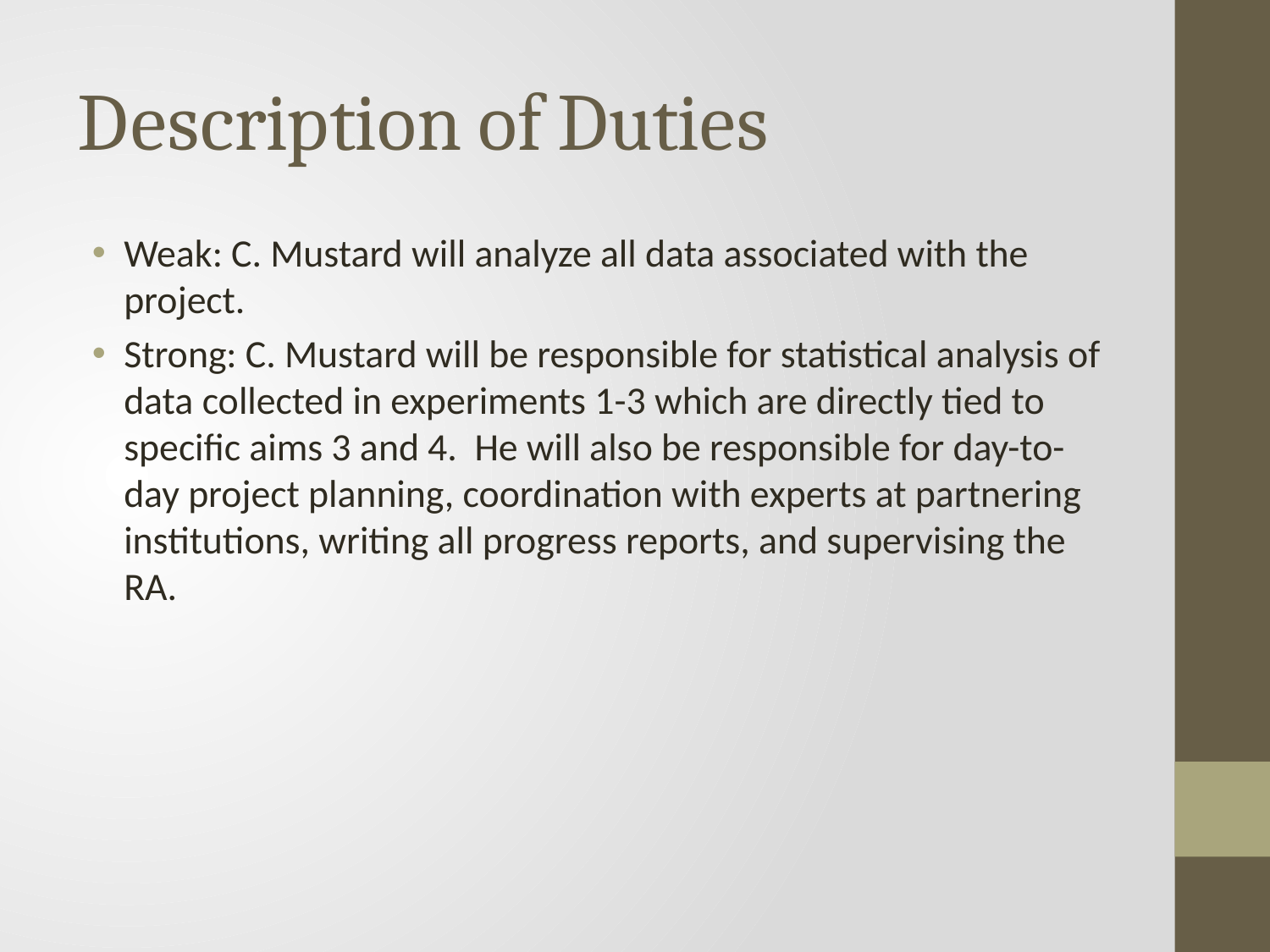

# Description of Duties
Weak: C. Mustard will analyze all data associated with the project.
Strong: C. Mustard will be responsible for statistical analysis of data collected in experiments 1-3 which are directly tied to specific aims 3 and 4.  He will also be responsible for day-to-day project planning, coordination with experts at partnering institutions, writing all progress reports, and supervising the RA.